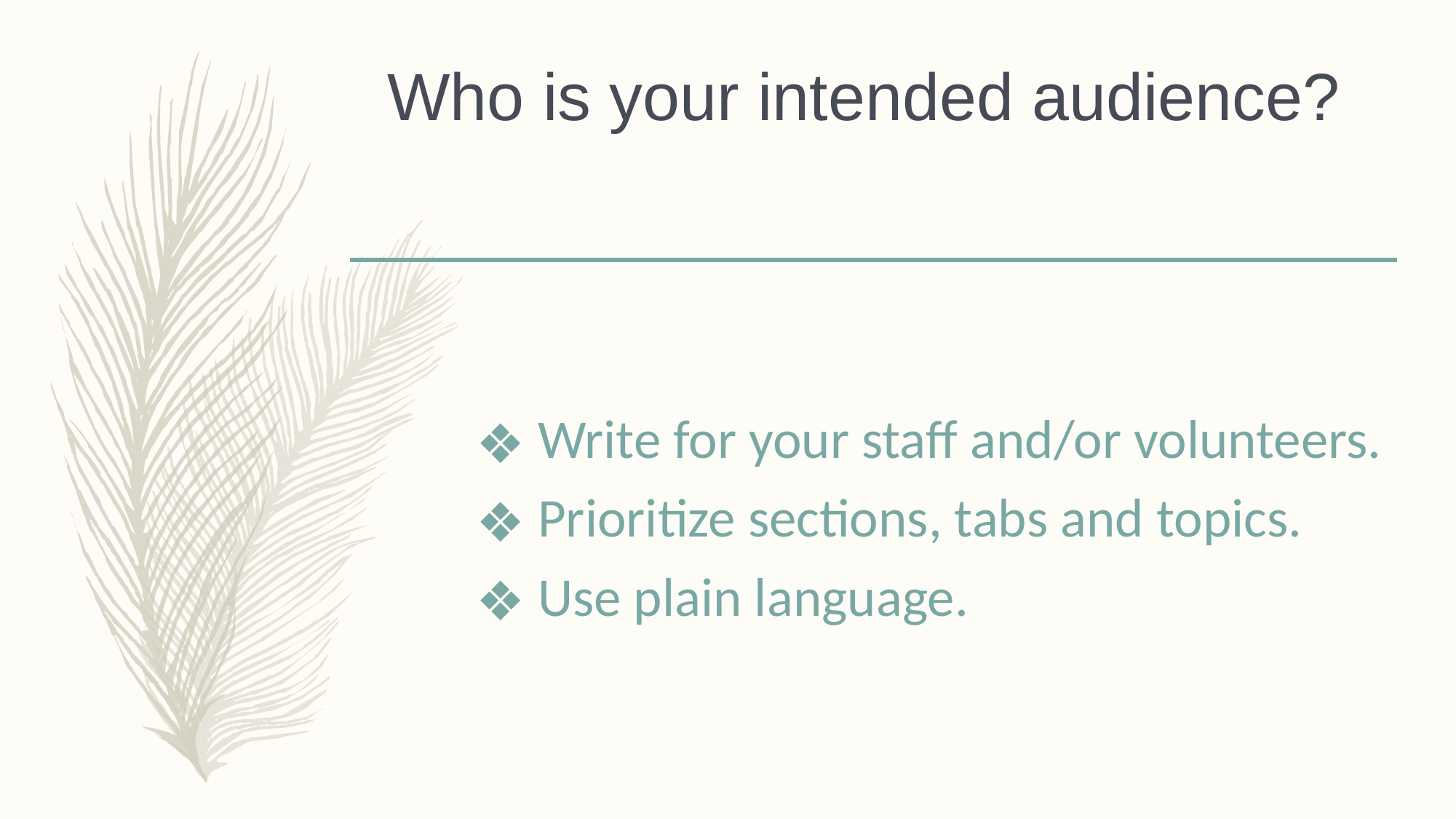

# Who is your intended audience?
 Write for your staff and/or volunteers.
 Prioritize sections, tabs and topics.
 Use plain language.